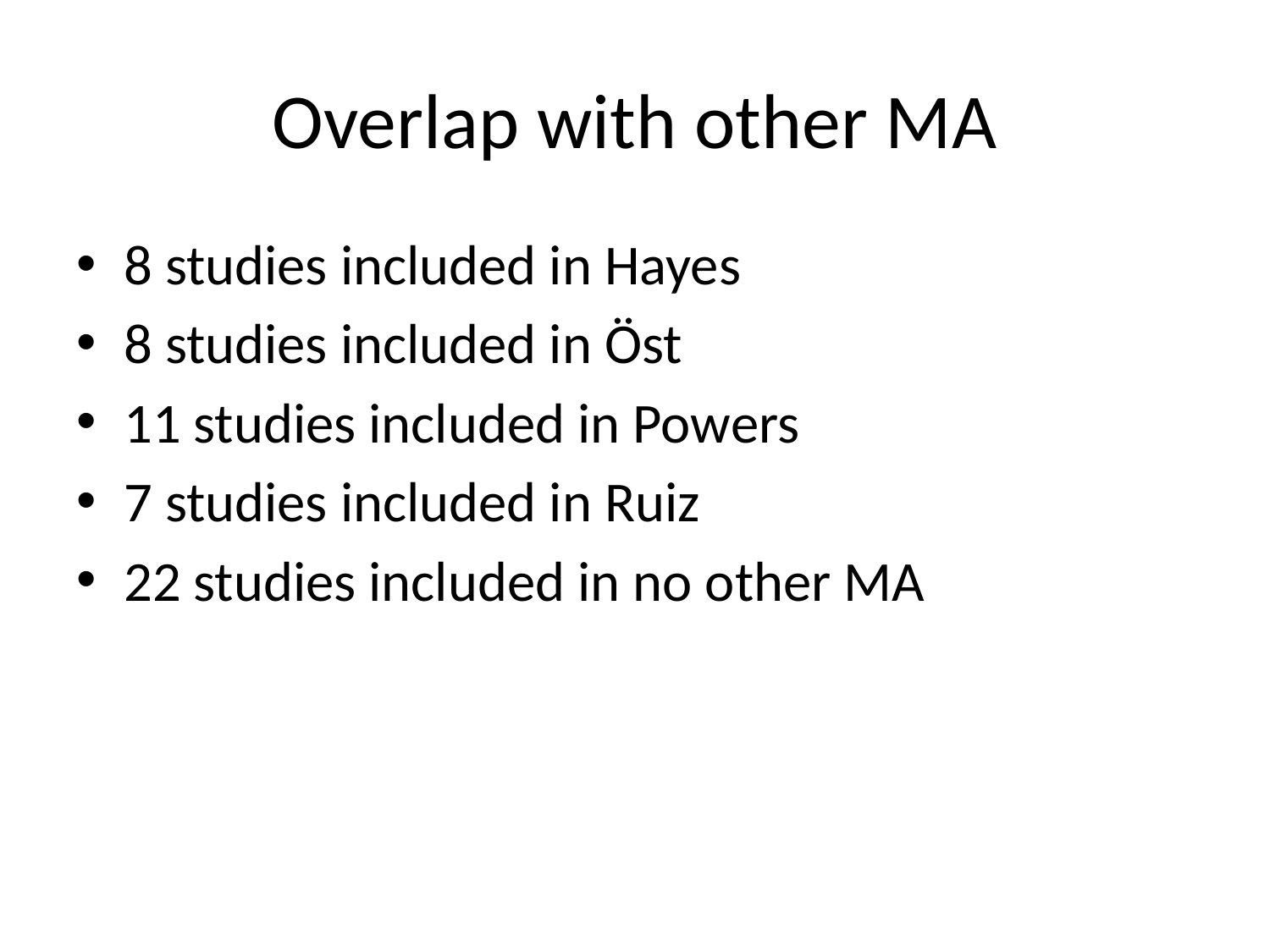

# Overlap with other MA
8 studies included in Hayes
8 studies included in Öst
11 studies included in Powers
7 studies included in Ruiz
22 studies included in no other MA